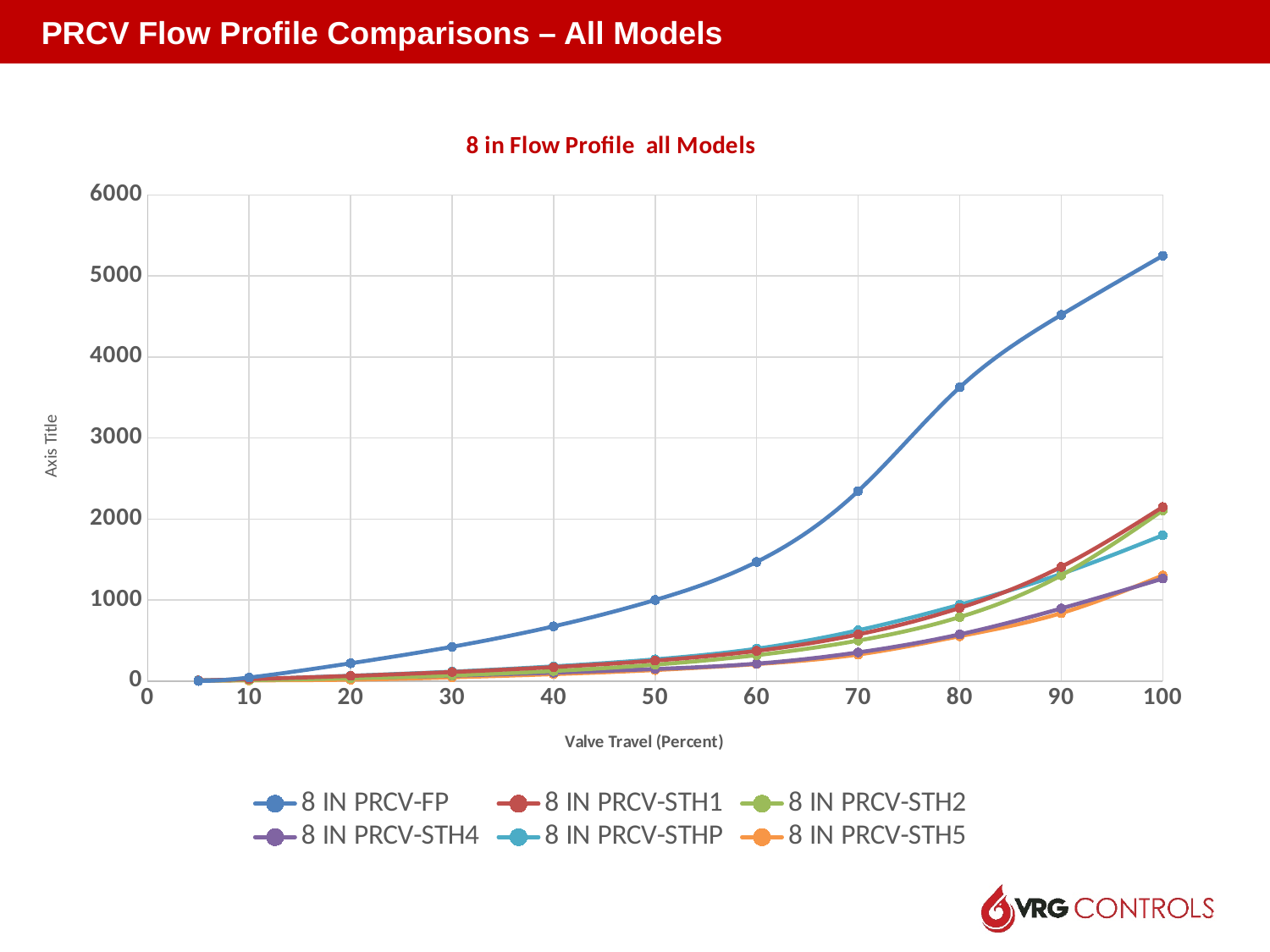

PRCV Flow Profile Comparisons – All Models

### Chart: 8 in Flow Profile  all Models

| Category |  |  |  |  |  |  |
|---|---|---|---|---|---|---|
17